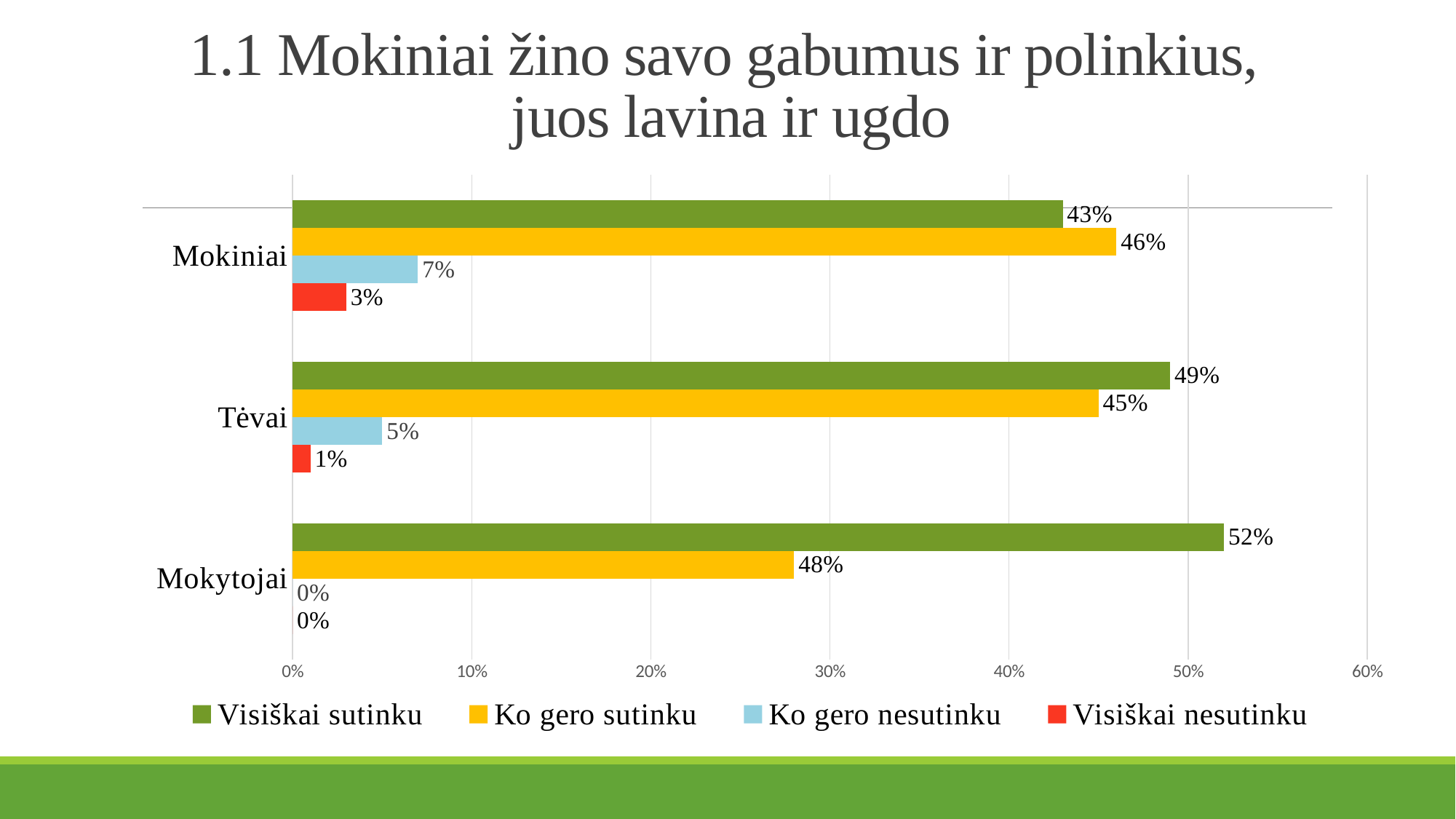

# 1.1 Mokiniai žino savo gabumus ir polinkius,  juos lavina ir ugdo

### Chart

| Category | Visiškai nesutinku | Ko gero nesutinku | Ko gero sutinku | Visiškai sutinku |
|---|---|---|---|---|
| Mokytojai | 0.0 | 0.0 | 0.28 | 0.52 |
| Tėvai | 0.01 | 0.05 | 0.45 | 0.49 |
| Mokiniai | 0.03 | 0.07 | 0.46 | 0.43 |